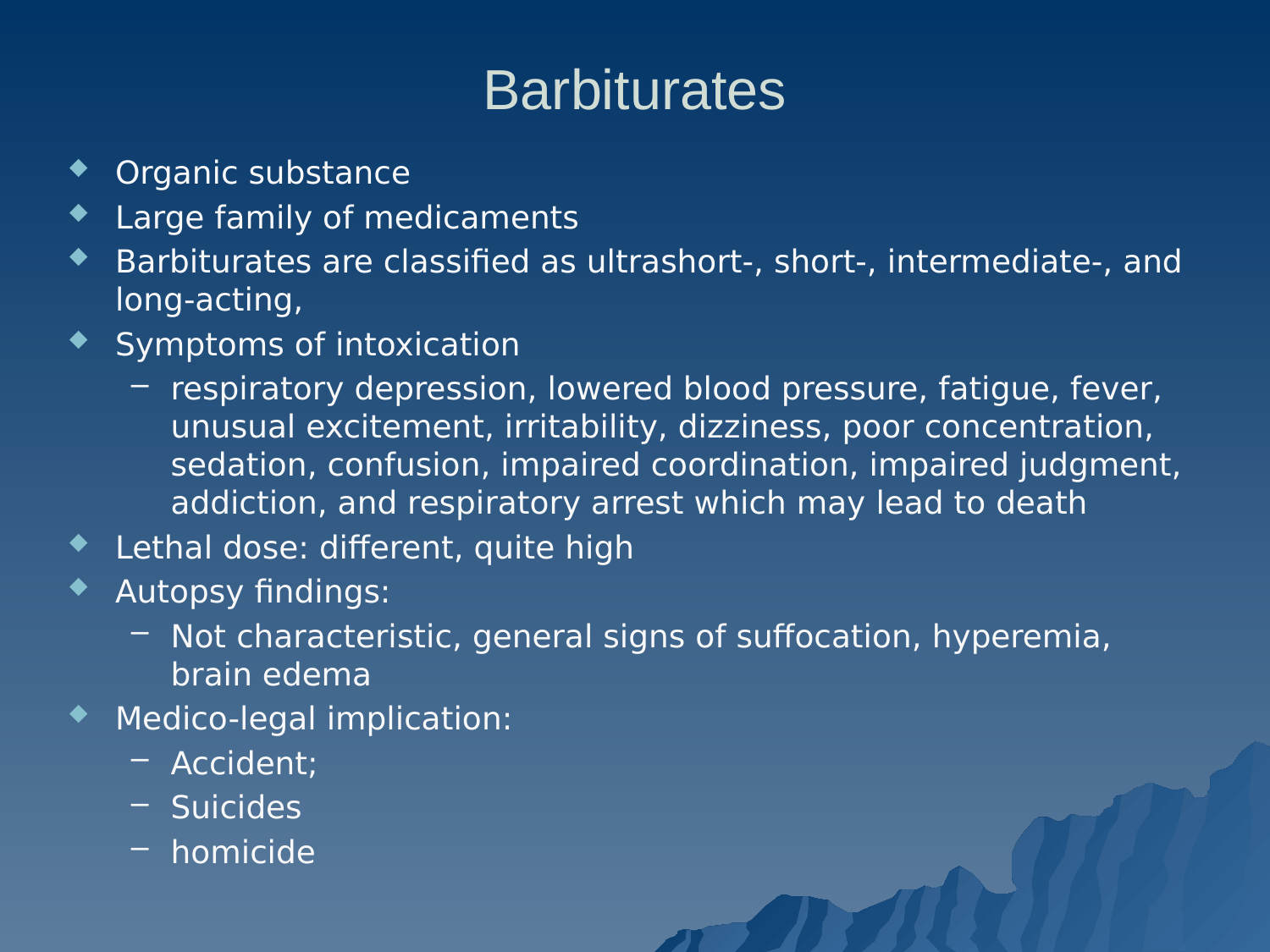

# Barbiturates
Organic substance
Large family of medicaments
Barbiturates are classified as ultrashort-, short-, intermediate-, and long-acting,
Symptoms of intoxication
respiratory depression, lowered blood pressure, fatigue, fever, unusual excitement, irritability, dizziness, poor concentration, sedation, confusion, impaired coordination, impaired judgment, addiction, and respiratory arrest which may lead to death
Lethal dose: different, quite high
Autopsy findings:
Not characteristic, general signs of suffocation, hyperemia, brain edema
Medico-legal implication:
Accident;
Suicides
homicide